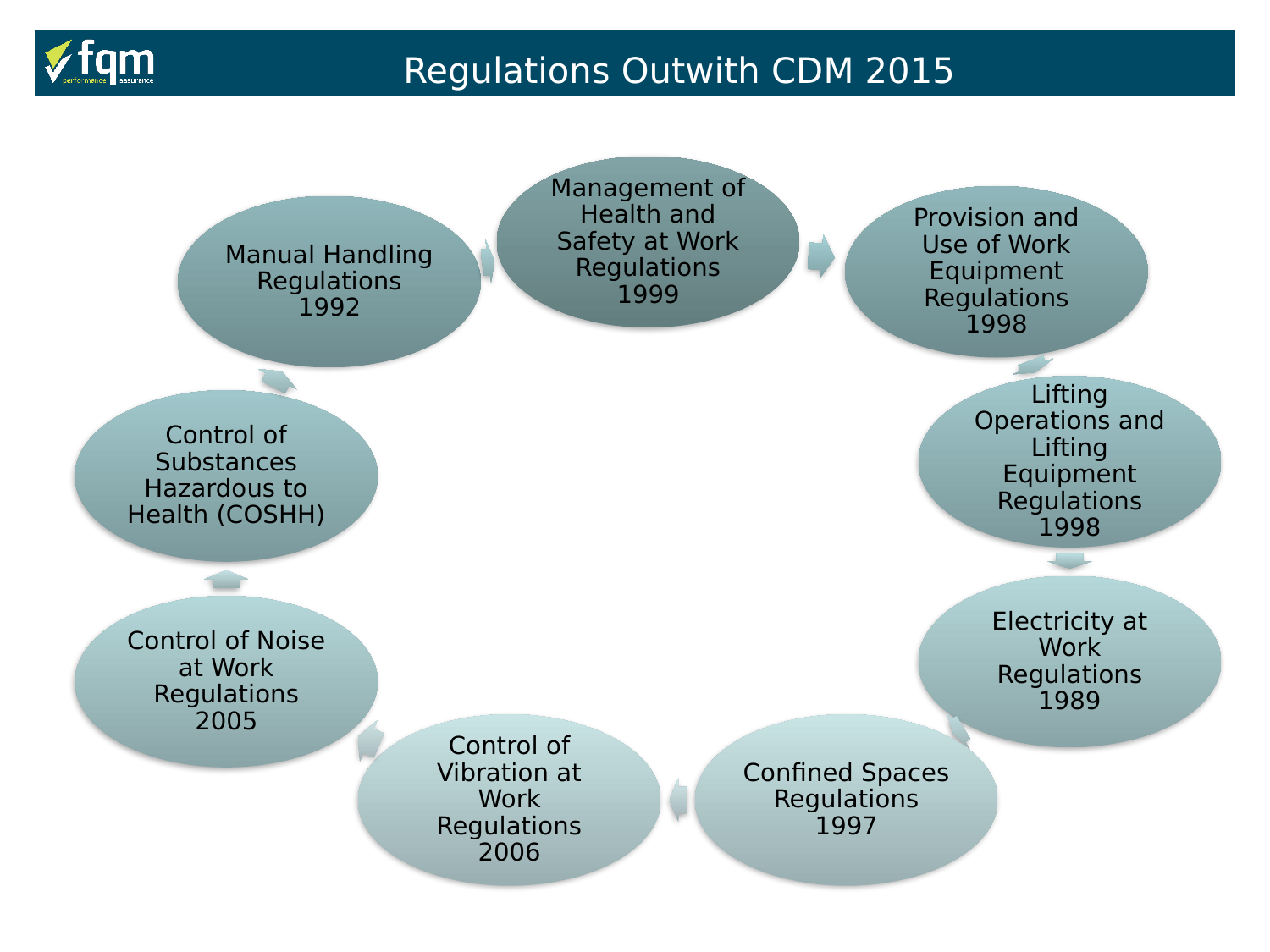

Regulations Outwith CDM 2015
Management of Health and Safety at Work Regulations 1999

Provision and Use of Work Equipment Regulations 1998

Lifting Operations and Lifting Equipment Regulations 1998

Electricity at Work Regulations 1989

Confined Spaces Regulations 1997

Control of Vibration at Work Regulations 2006

Control of Noise at Work Regulations 2005

Control of Substances Hazardous to Health (COSHH)

Manual Handling Regulations 1992